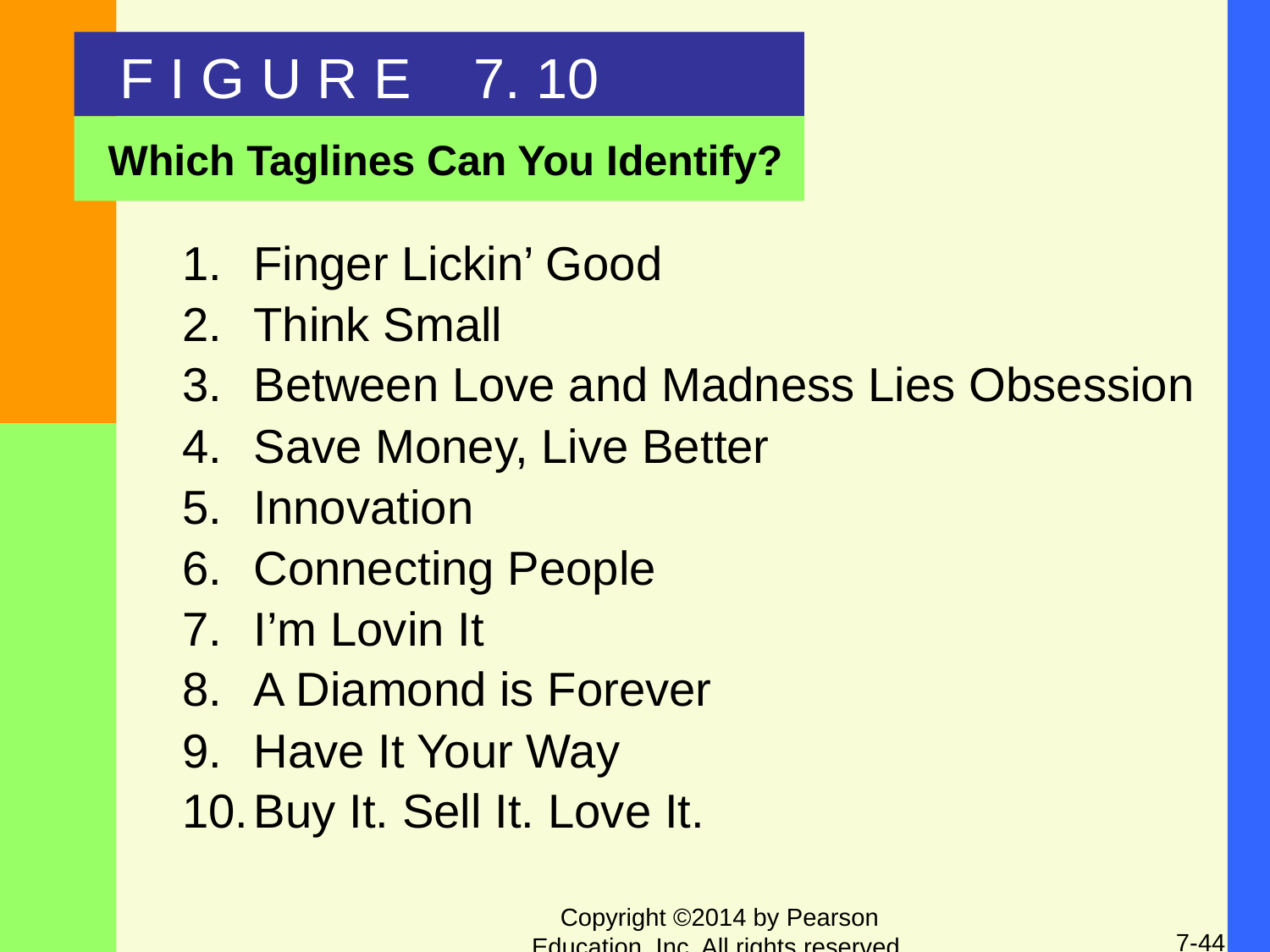

F I G U R E    7. 10

Which Taglines Can You Identify?
Finger Lickin’ Good
Think Small
Between Love and Madness Lies Obsession
Save Money, Live Better
Innovation
Connecting People
I’m Lovin It
A Diamond is Forever
Have It Your Way
Buy It. Sell It. Love It.

Copyright ©2014 by Pearson Education, Inc. All rights reserved.
7-44